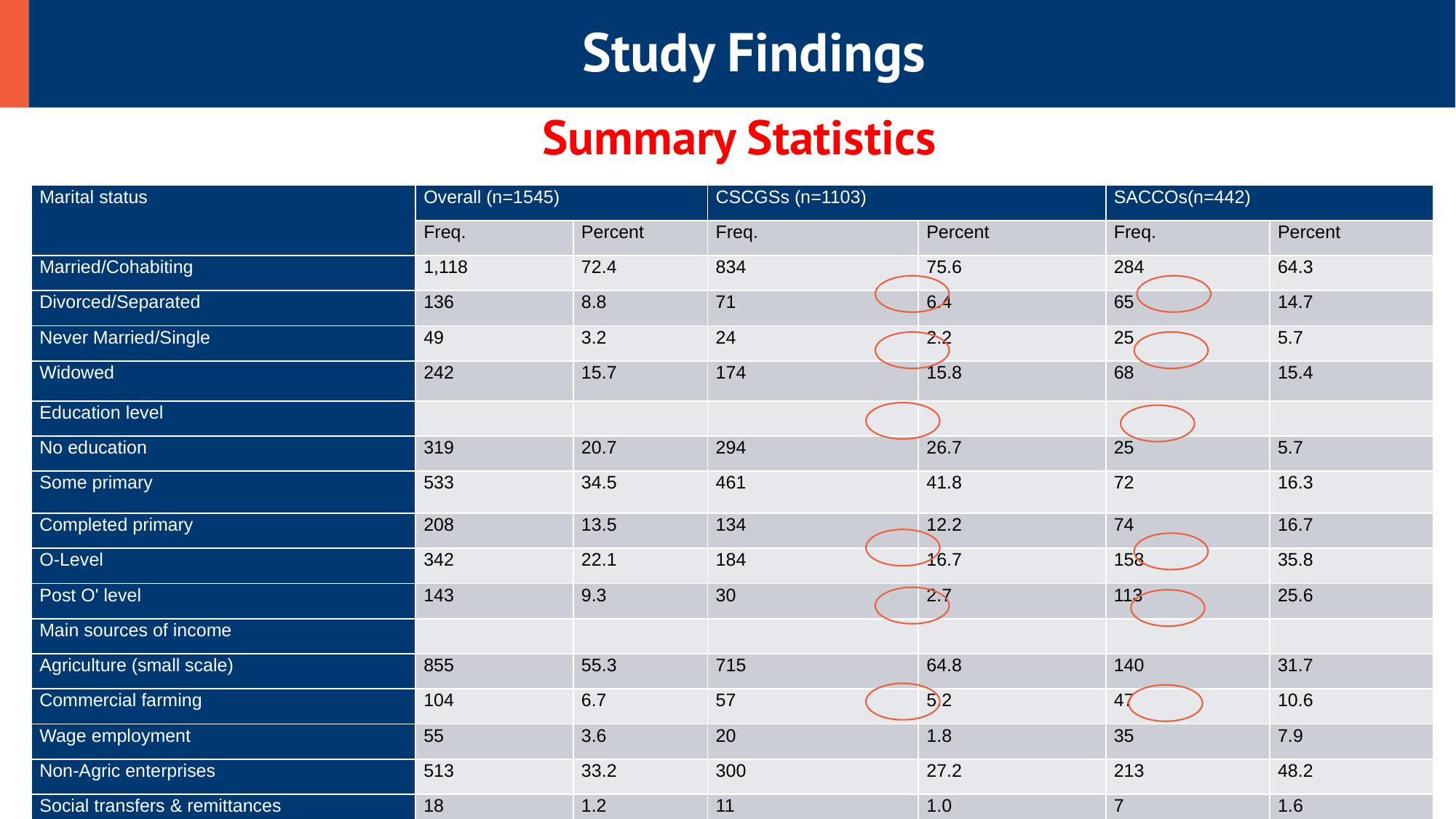

# Study Findings
Summary Statistics

| Marital status | Overall (n=1545) |  | CSCGSs (n=1103) |  | SACCOs(n=442) |  |
| --- | --- | --- | --- | --- | --- | --- |
|  | Freq. | Percent | Freq. | Percent | Freq. | Percent |
| Married/Cohabiting | 1,118 | 72.4 | 834 | 75.6 | 284 | 64.3 |
| Divorced/Separated | 136 | 8.8 | 71 | 6.4 | 65 | 14.7 |
| Never Married/Single | 49 | 3.2 | 24 | 2.2 | 25 | 5.7 |
| Widowed | 242 | 15.7 | 174 | 15.8 | 68 | 15.4 |
| Education level |  |  |  |  |  |  |
| No education | 319 | 20.7 | 294 | 26.7 | 25 | 5.7 |
| Some primary | 533 | 34.5 | 461 | 41.8 | 72 | 16.3 |
| Completed primary | 208 | 13.5 | 134 | 12.2 | 74 | 16.7 |
| O-Level | 342 | 22.1 | 184 | 16.7 | 158 | 35.8 |
| Post O' level | 143 | 9.3 | 30 | 2.7 | 113 | 25.6 |
| Main sources of income |  |  |  |  |  |  |
| Agriculture (small scale) | 855 | 55.3 | 715 | 64.8 | 140 | 31.7 |
| Commercial farming | 104 | 6.7 | 57 | 5.2 | 47 | 10.6 |
| Wage employment | 55 | 3.6 | 20 | 1.8 | 35 | 7.9 |
| Non-Agric enterprises | 513 | 33.2 | 300 | 27.2 | 213 | 48.2 |
| Social transfers & remittances | 18 | 1.2 | 11 | 1.0 | 7 | 1.6 |